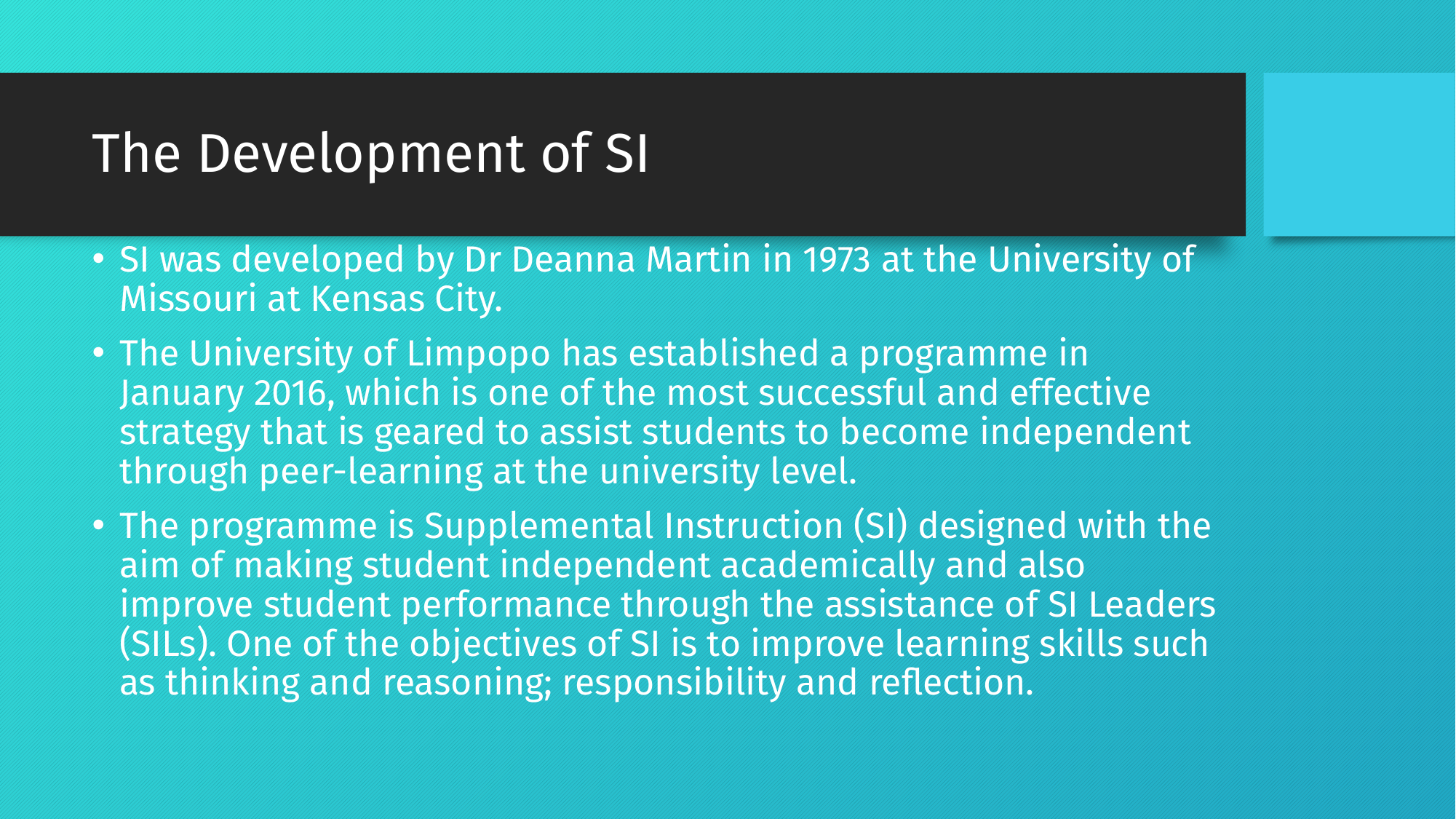

# The Development of SI
SI was developed by Dr Deanna Martin in 1973 at the University of Missouri at Kensas City.
The University of Limpopo has established a programme in January 2016, which is one of the most successful and effective strategy that is geared to assist students to become independent through peer-learning at the university level.
The programme is Supplemental Instruction (SI) designed with the aim of making student independent academically and also improve student performance through the assistance of SI Leaders (SILs). One of the objectives of SI is to improve learning skills such as thinking and reasoning; responsibility and reflection.